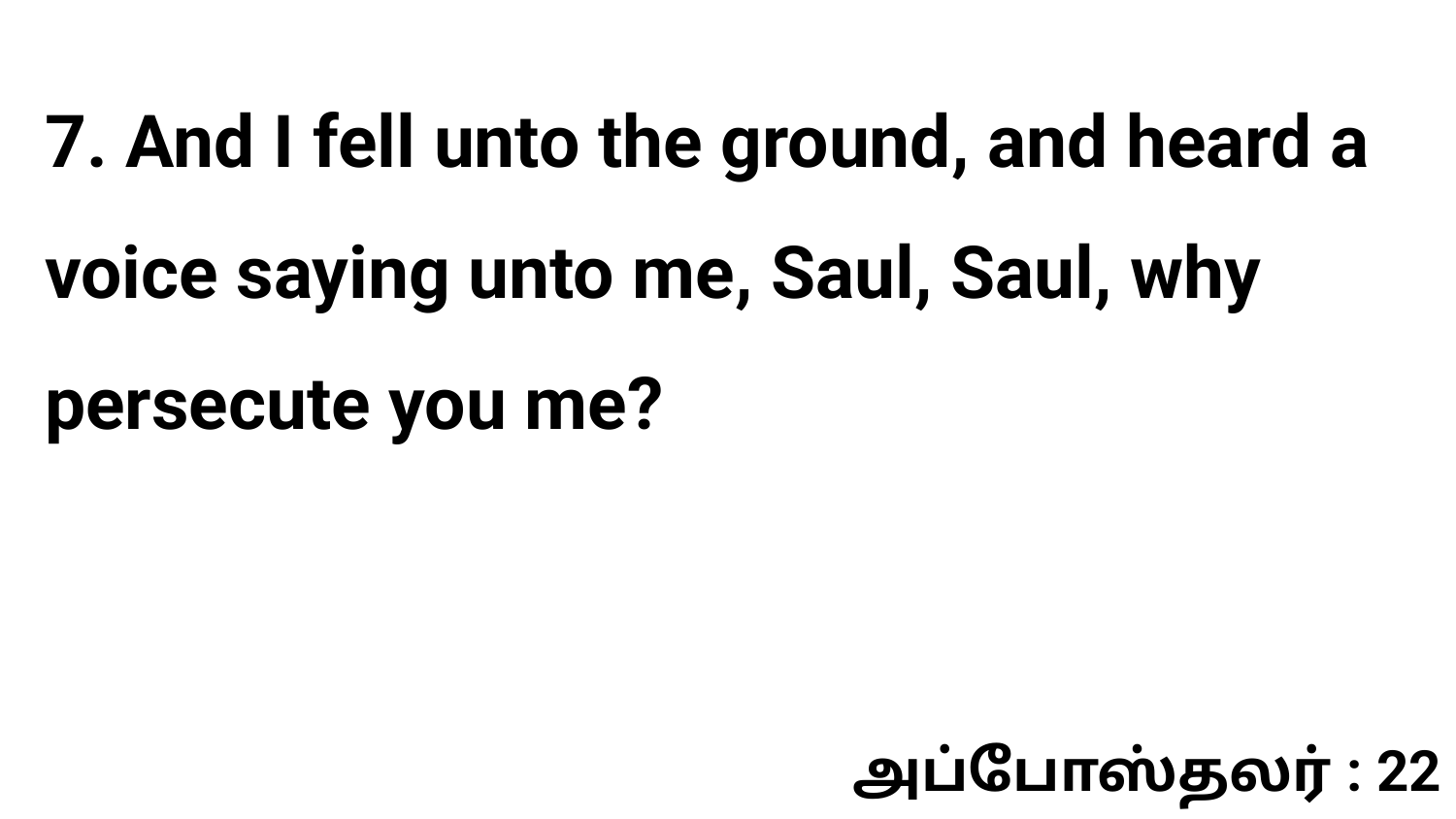

7. And I fell unto the ground, and heard a voice saying unto me, Saul, Saul, why persecute you me?
அப்போஸ்தலர் : 22